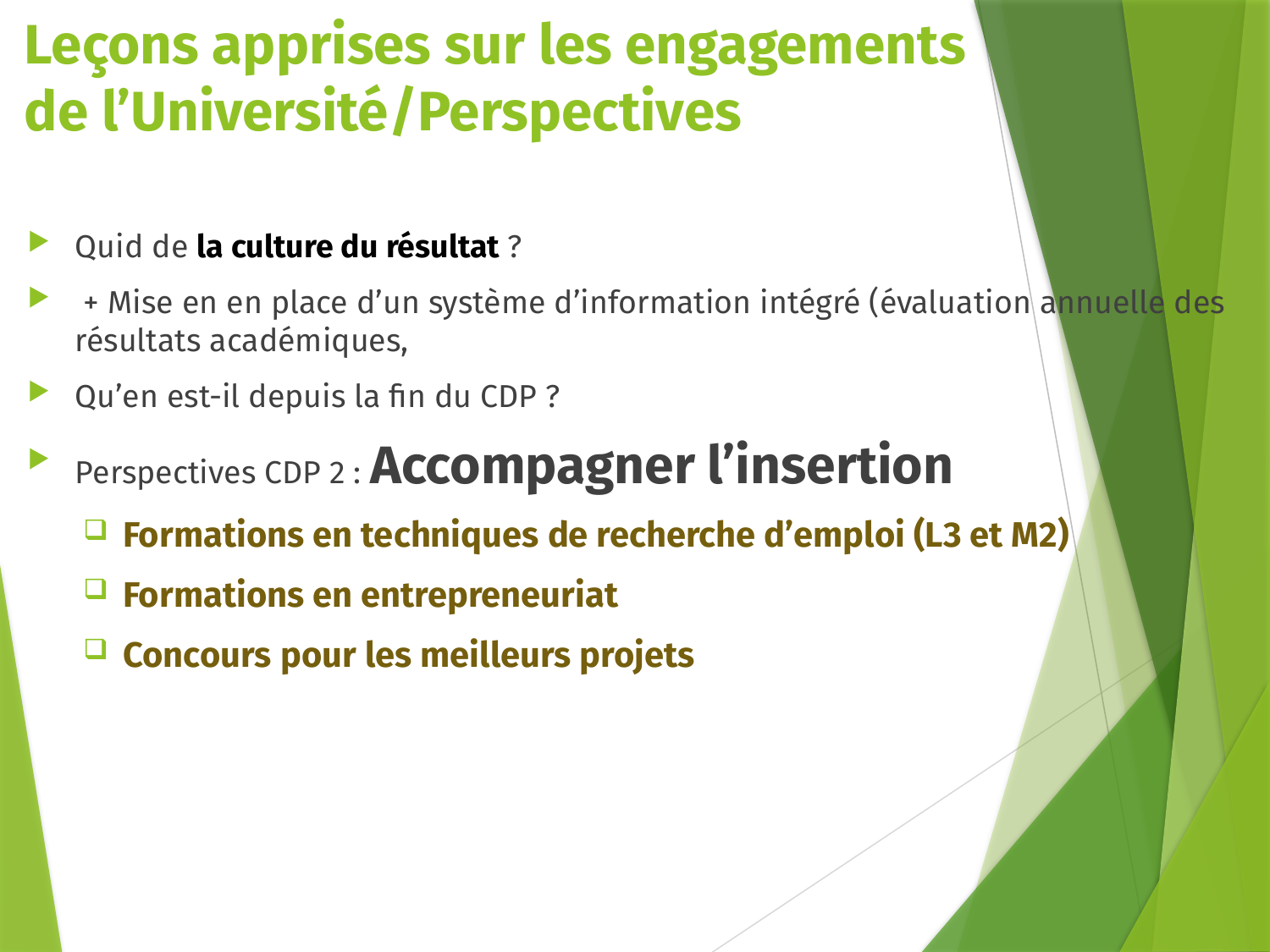

# Leçons apprises sur les engagements de l’Université/Perspectives
Quid de la culture du résultat ?
 + Mise en en place d’un système d’information intégré (évaluation annuelle des résultats académiques,
Qu’en est-il depuis la fin du CDP ?
Perspectives CDP 2 : Accompagner l’insertion
Formations en techniques de recherche d’emploi (L3 et M2)
Formations en entrepreneuriat
Concours pour les meilleurs projets